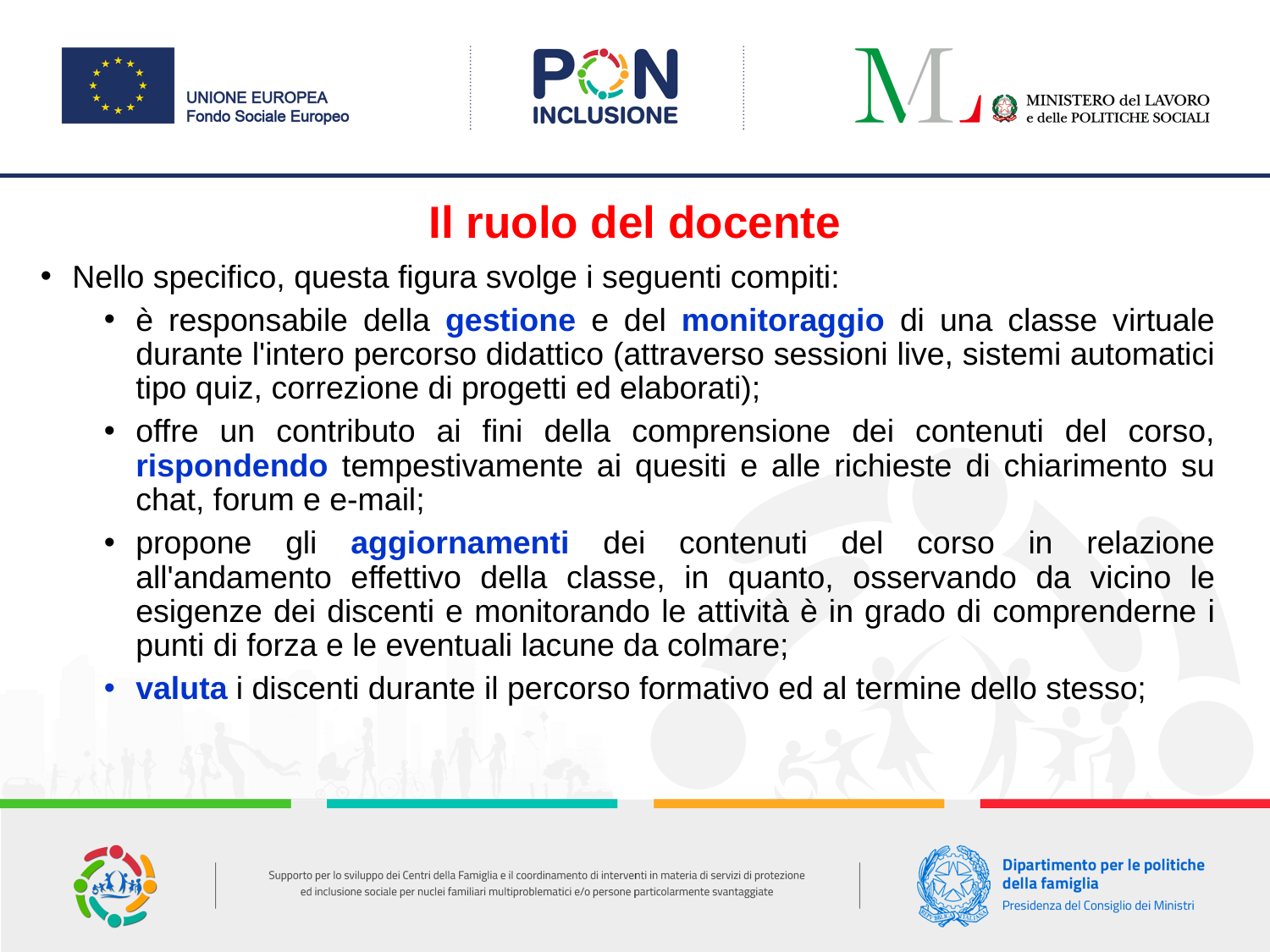

# Il ruolo del docente
Nello specifico, questa figura svolge i seguenti compiti:
è responsabile della gestione e del monitoraggio di una classe virtuale durante l'intero percorso didattico (attraverso sessioni live, sistemi automatici tipo quiz, correzione di progetti ed elaborati);
offre un contributo ai fini della comprensione dei contenuti del corso, rispondendo tempestivamente ai quesiti e alle richieste di chiarimento su chat, forum e e-mail;
propone gli aggiornamenti dei contenuti del corso in relazione all'andamento effettivo della classe, in quanto, osservando da vicino le esigenze dei discenti e monitorando le attività è in grado di comprenderne i punti di forza e le eventuali lacune da colmare;
valuta i discenti durante il percorso formativo ed al termine dello stesso;